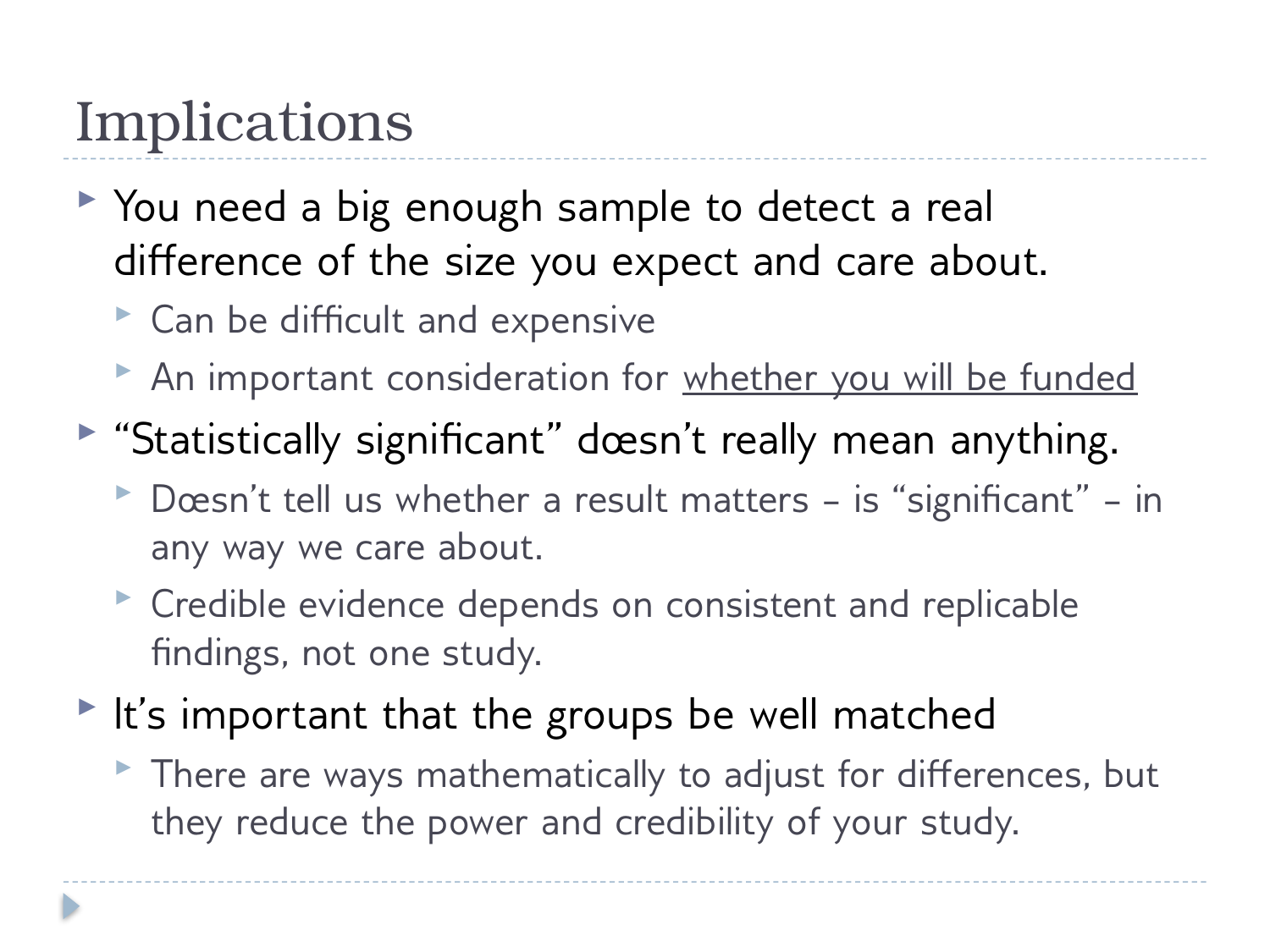

# Implications
You need a big enough sample to detect a real difference of the size you expect and care about.
Can be difficult and expensive
An important consideration for whether you will be funded
“Statistically significant” doesn’t really mean anything.
Doesn’t tell us whether a result matters – is “significant” – in any way we care about.
Credible evidence depends on consistent and replicable findings, not one study.
It’s important that the groups be well matched
There are ways mathematically to adjust for differences, but they reduce the power and credibility of your study.